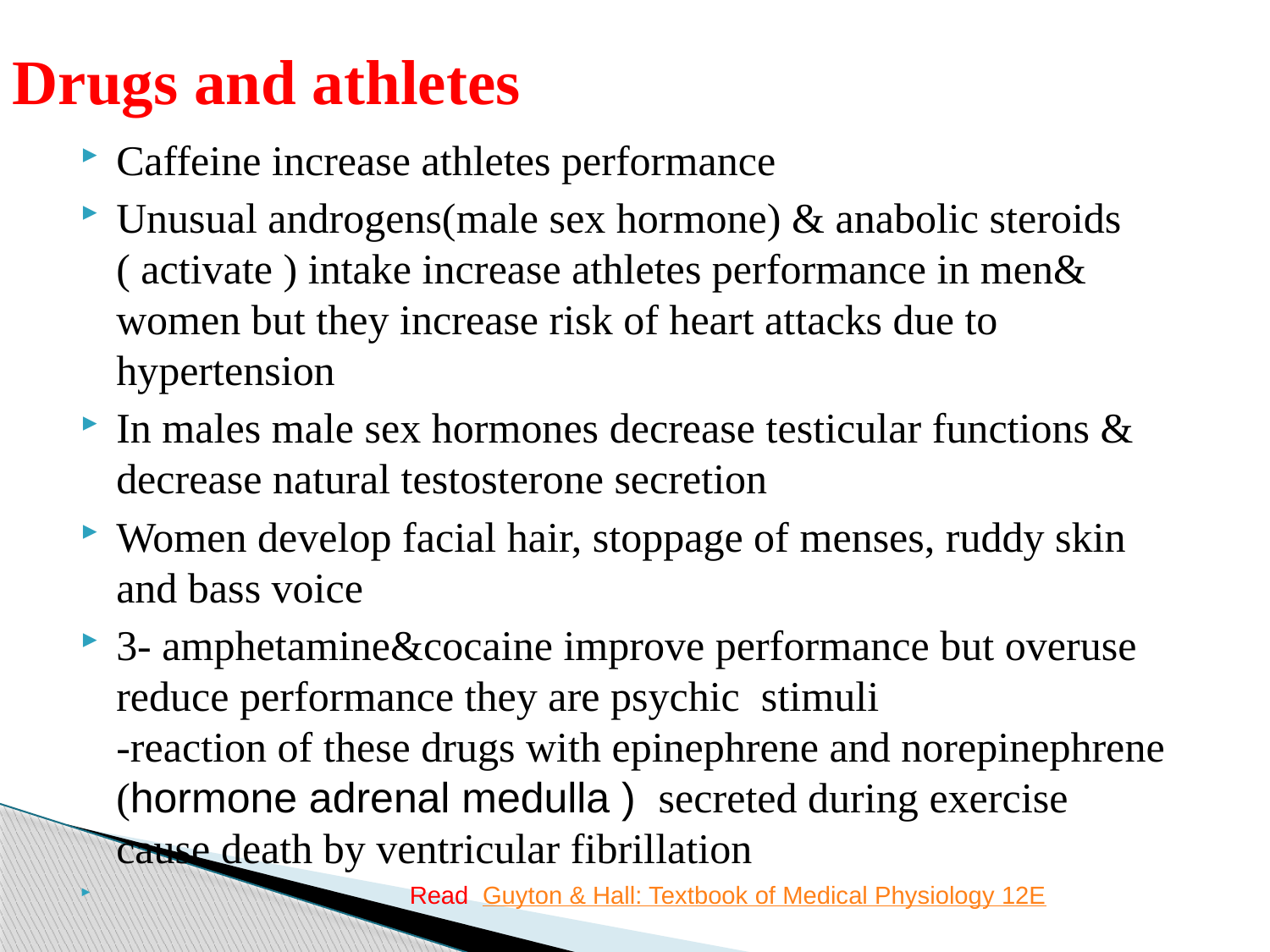

# Drugs and athletes
Caffeine increase athletes performance
Unusual androgens(male sex hormone) & anabolic steroids ( activate ) intake increase athletes performance in men& women but they increase risk of heart attacks due to hypertension
In males male sex hormones decrease testicular functions & decrease natural testosterone secretion
Women develop facial hair, stoppage of menses, ruddy skin and bass voice
3- amphetamine&cocaine improve performance but overuse reduce performance they are psychic  stimuli
-reaction of these drugs with epinephrene and norepinephrene (hormone adrenal medulla )  secreted during exercise  cause death by ventricular fibrillation
                                          Read  Guyton & Hall: Textbook of Medical Physiology 12E